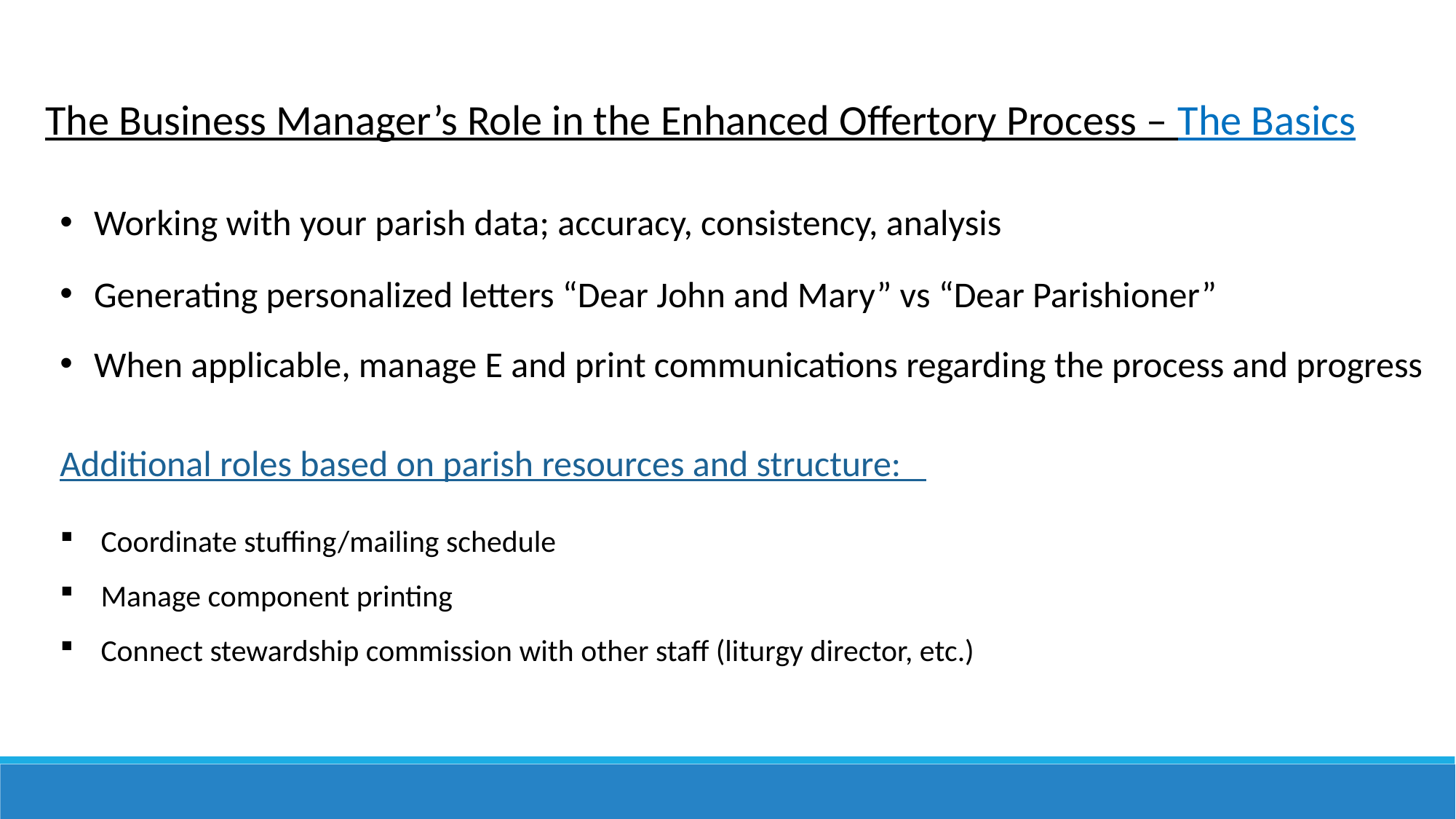

The Business Manager’s Role in the Enhanced Offertory Process – The Basics
Working with your parish data; accuracy, consistency, analysis
Generating personalized letters “Dear John and Mary” vs “Dear Parishioner”
When applicable, manage E and print communications regarding the process and progress
Additional roles based on parish resources and structure:

Coordinate stuffing/mailing schedule
Manage component printing
Connect stewardship commission with other staff (liturgy director, etc.)